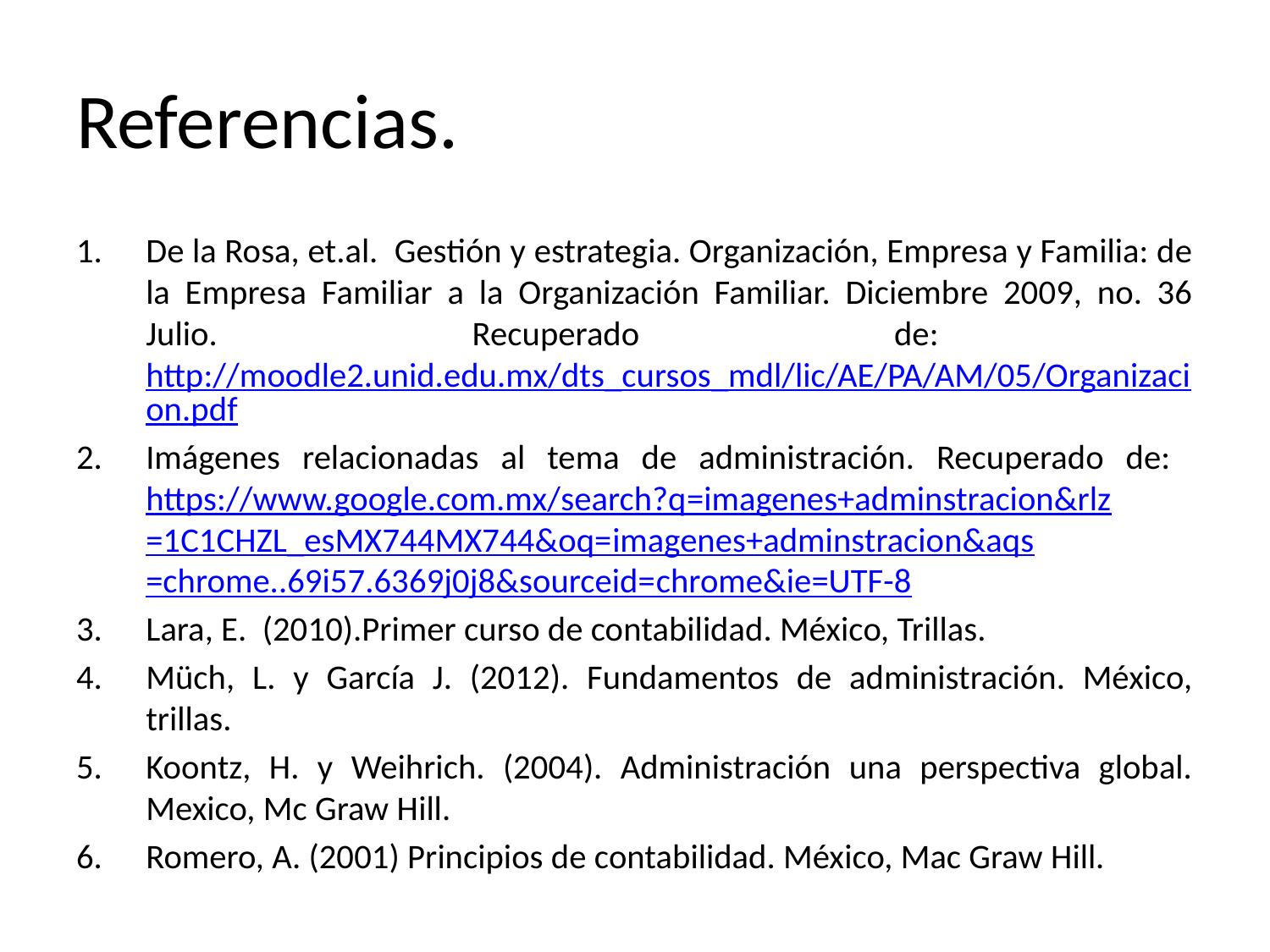

# Referencias.
De la Rosa, et.al.  Gestión y estrategia. Organización, Empresa y Familia: de la Empresa Familiar a la Organización Familiar. Diciembre 2009, no. 36 Julio. Recuperado de:  http://moodle2.unid.edu.mx/dts_cursos_mdl/lic/AE/PA/AM/05/Organizacion.pdf
Imágenes relacionadas al tema de administración. Recuperado de:  https://www.google.com.mx/search?q=imagenes+adminstracion&rlz=1C1CHZL_esMX744MX744&oq=imagenes+adminstracion&aqs=chrome..69i57.6369j0j8&sourceid=chrome&ie=UTF-8
Lara, E.  (2010).Primer curso de contabilidad. México, Trillas.
Müch, L. y García J. (2012). Fundamentos de administración. México, trillas.
Koontz, H. y Weihrich. (2004). Administración una perspectiva global. Mexico, Mc Graw Hill.
Romero, A. (2001) Principios de contabilidad. México, Mac Graw Hill.